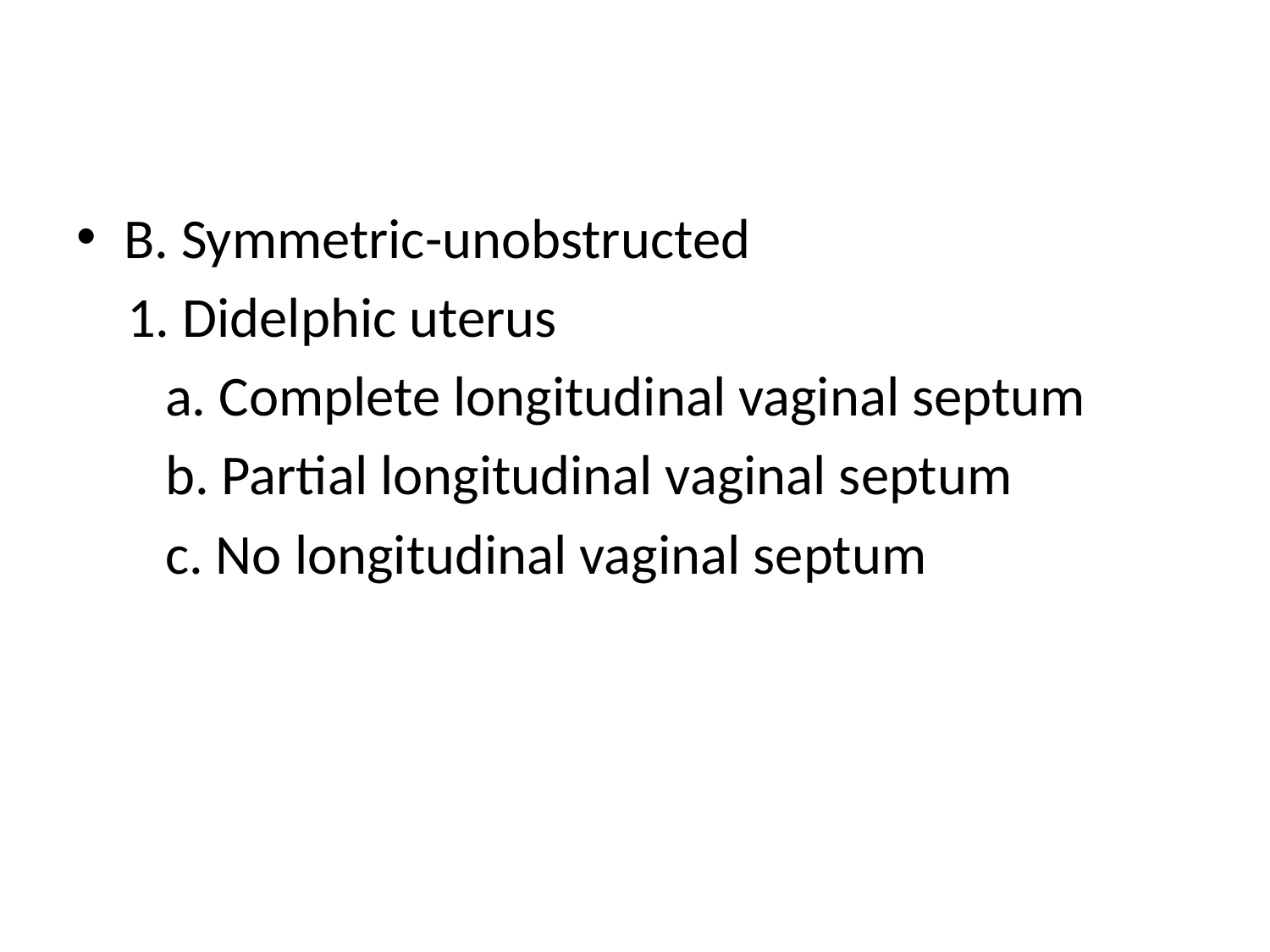

#

B. Symmetric-unobstructed
    1. Didelphic uterus
       a. Complete longitudinal vaginal septum
       b. Partial longitudinal vaginal septum
       c. No longitudinal vaginal septum